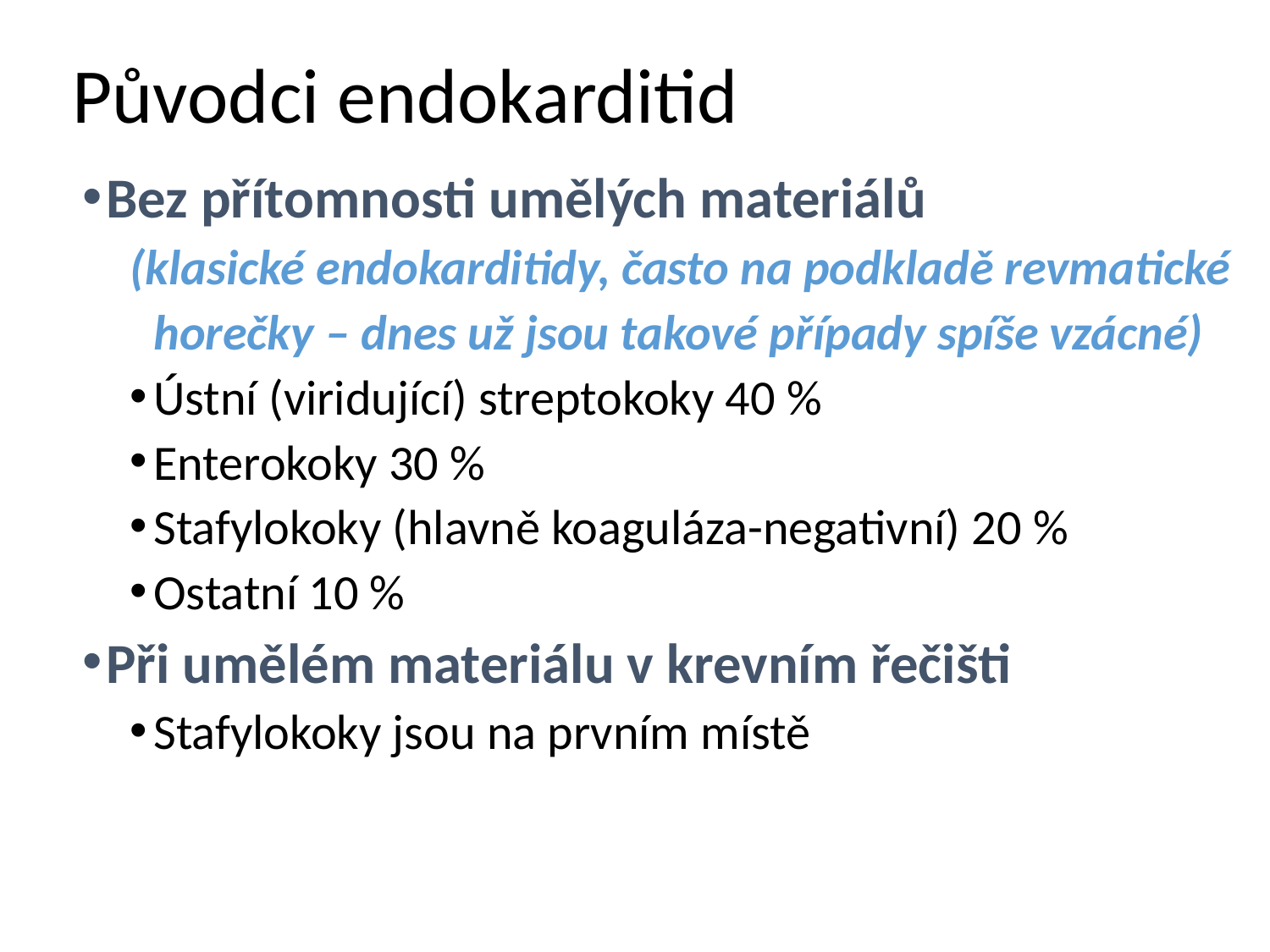

# Původci endokarditid
Bez přítomnosti umělých materiálů
(klasické endokarditidy, často na podkladě revmatické horečky – dnes už jsou takové případy spíše vzácné)
Ústní (viridující) streptokoky 40 %
Enterokoky 30 %
Stafylokoky (hlavně koaguláza-negativní) 20 %
Ostatní 10 %
Při umělém materiálu v krevním řečišti
Stafylokoky jsou na prvním místě